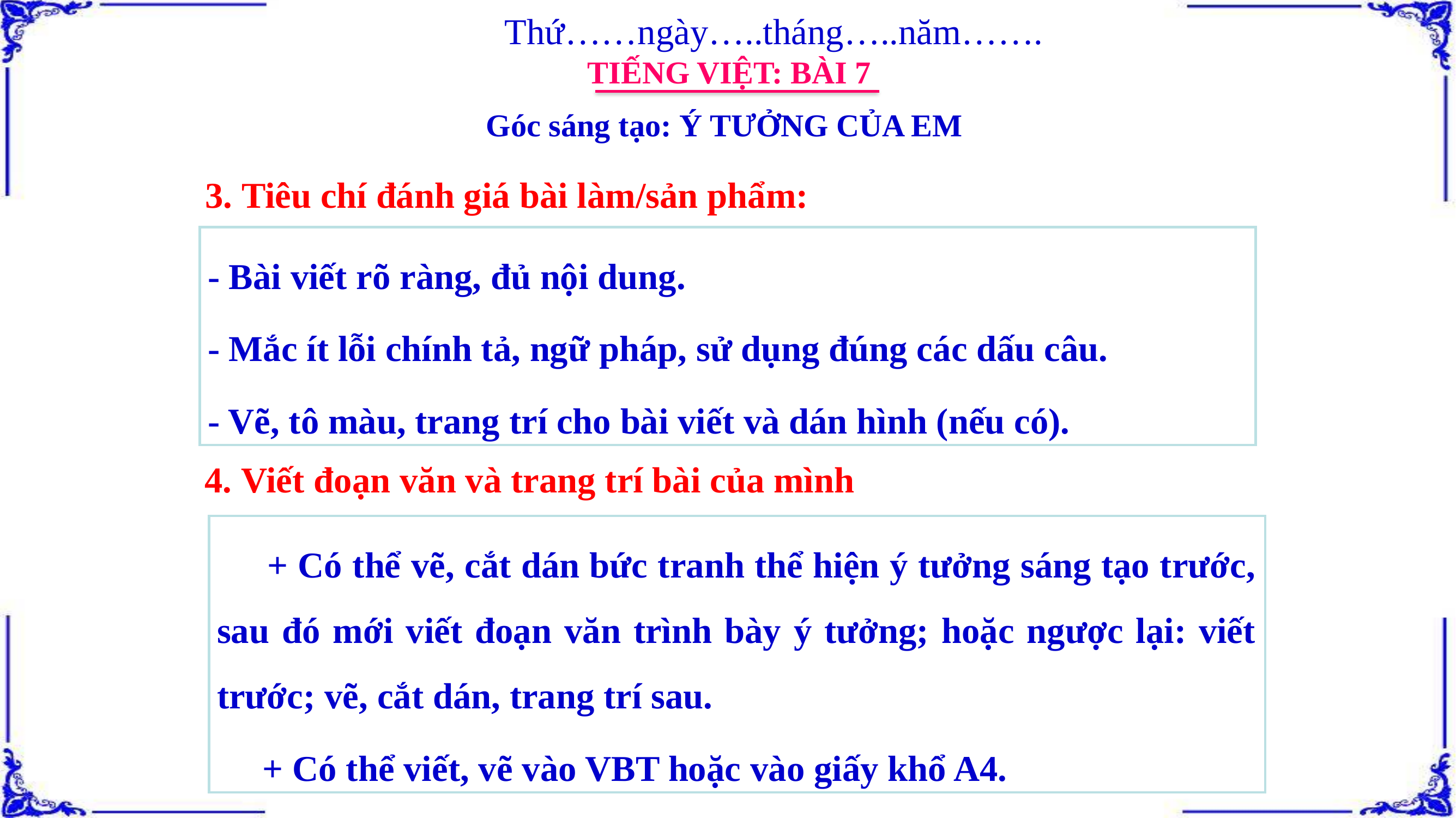

Thứ……ngày…..tháng…..năm…….
TIẾNG VIỆT: BÀI 7
Góc sáng tạo: Ý TƯỞNG CỦA EM

3. Tiêu chí đánh giá bài làm/sản phẩm:
- Bài viết rõ ràng, đủ nội dung.
- Mắc ít lỗi chính tả, ngữ pháp, sử dụng đúng các dấu câu.
- Vẽ, tô màu, trang trí cho bài viết và dán hình (nếu có).
4. Viết đoạn văn và trang trí bài của mình
     + Có thể vẽ, cắt dán bức tranh thể hiện ý tưởng sáng tạo trước, sau đó mới viết đoạn văn trình bày ý tưởng; hoặc ngược lại: viết trước; vẽ, cắt dán, trang trí sau.
     + Có thể viết, vẽ vào VBT hoặc vào giấy khổ A4.